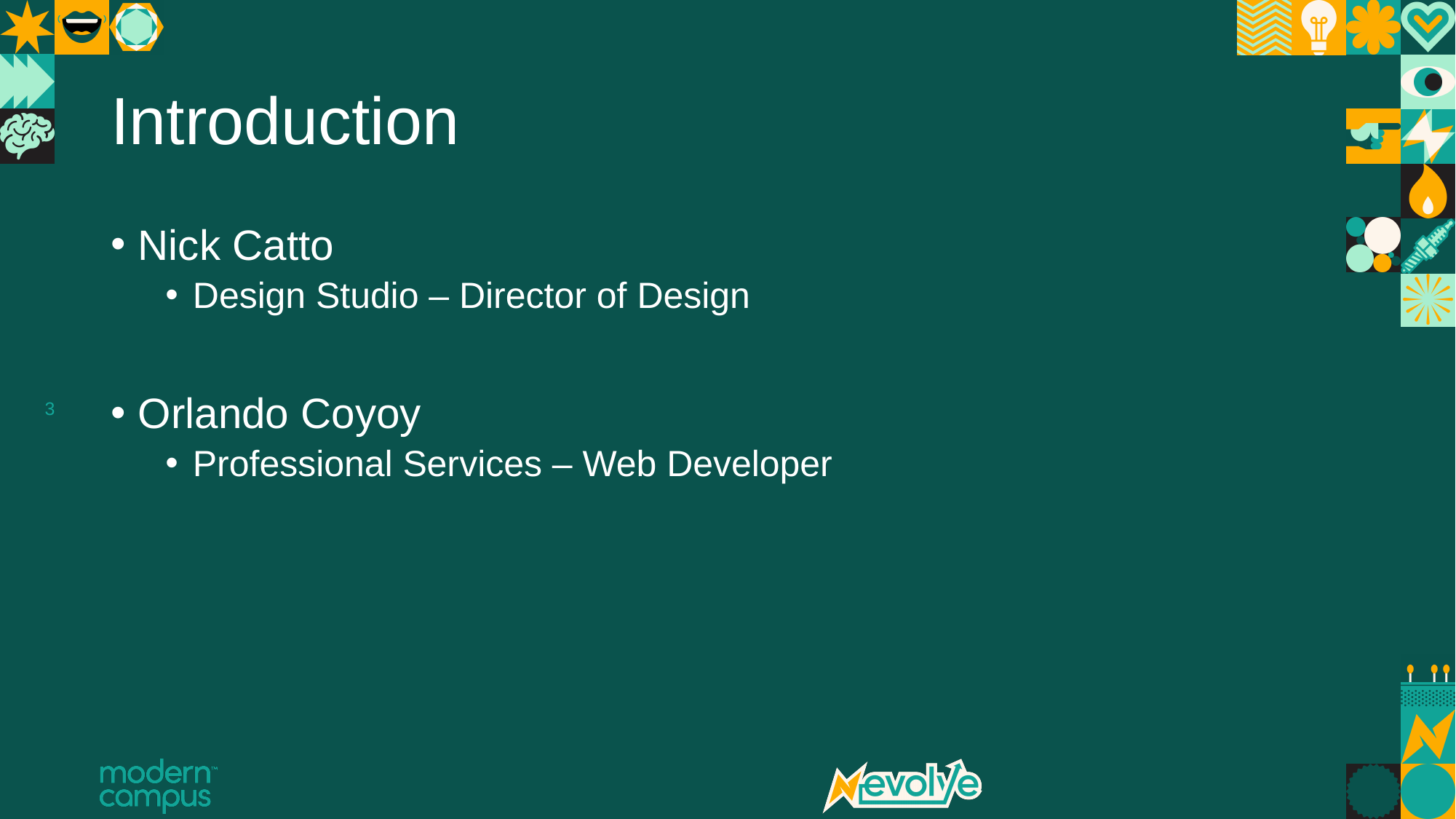

# Introduction
Nick Catto
Design Studio – Director of Design

Orlando Coyoy
Professional Services – Web Developer